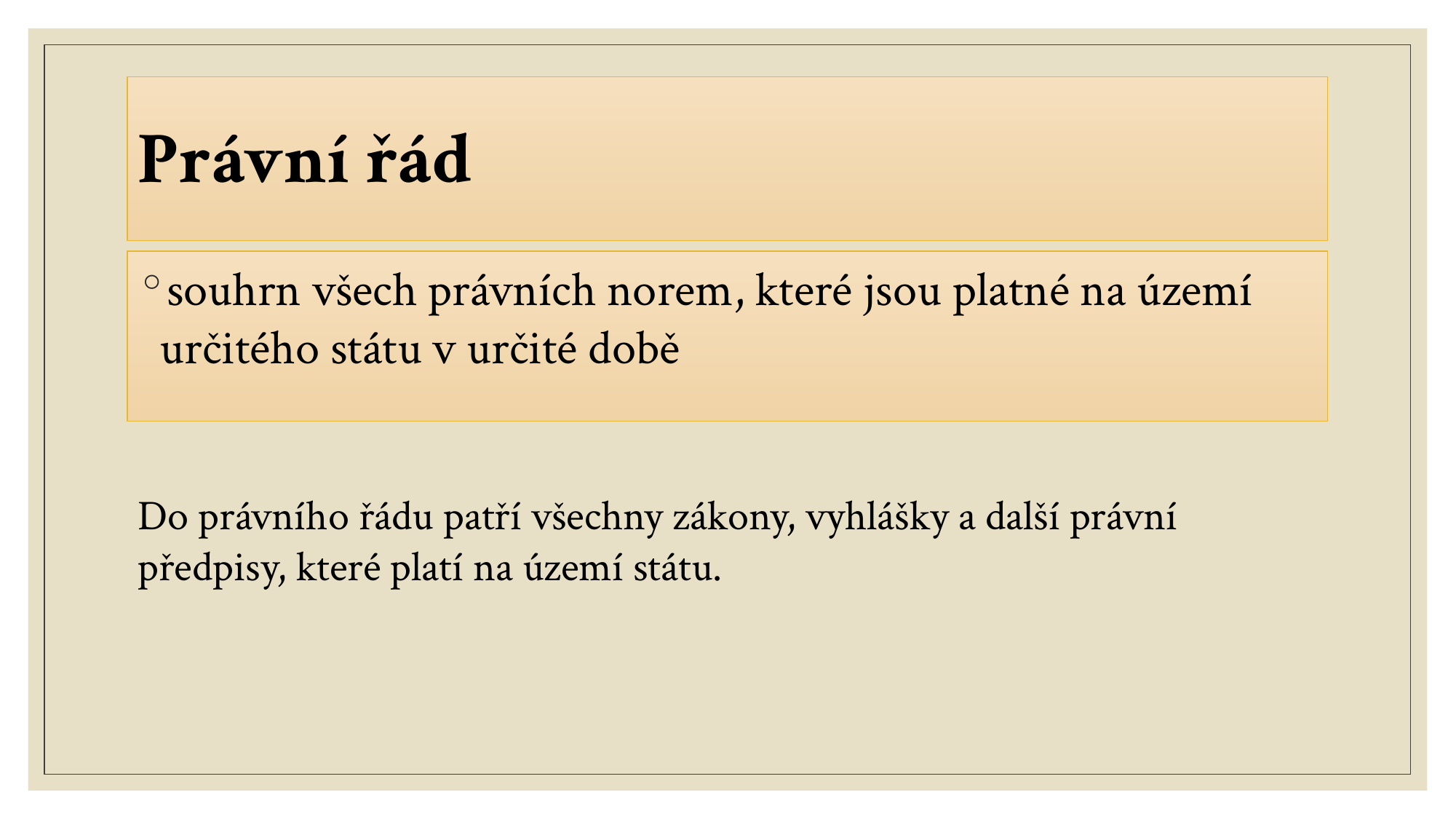

# Právní řád
souhrn všech právních norem, které jsou platné na území určitého státu v určité době

Do právního řádu patří všechny zákony, vyhlášky a další právní předpisy, které platí na území státu.